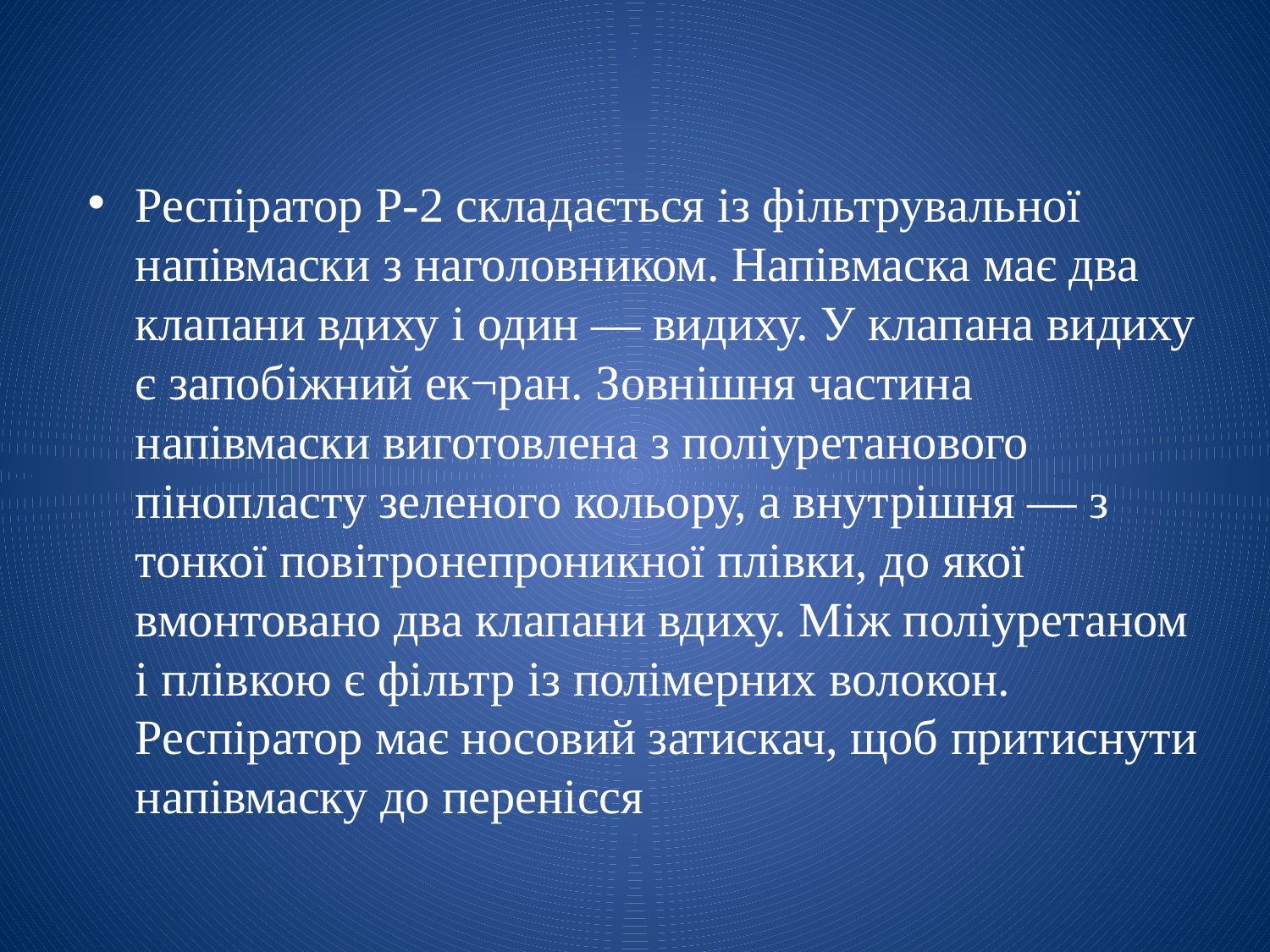

Респіратор Р-2 складається із фільтрувальної напівмаски з наголовником. Напівмаска має два клапани вдиху і один — видиху. У клапана видиху є запобіжний ек¬ран. Зовнішня частина напівмаски виготовлена з поліуретанового пінопласту зеленого кольору, а внутрішня — з тонкої повітронепроникної плівки, до якої вмонтовано два клапани вдиху. Між поліуретаном і плівкою є фільтр із полімерних волокон. Респіратор має носовий затискач, щоб притиснути напівмаску до перенісся